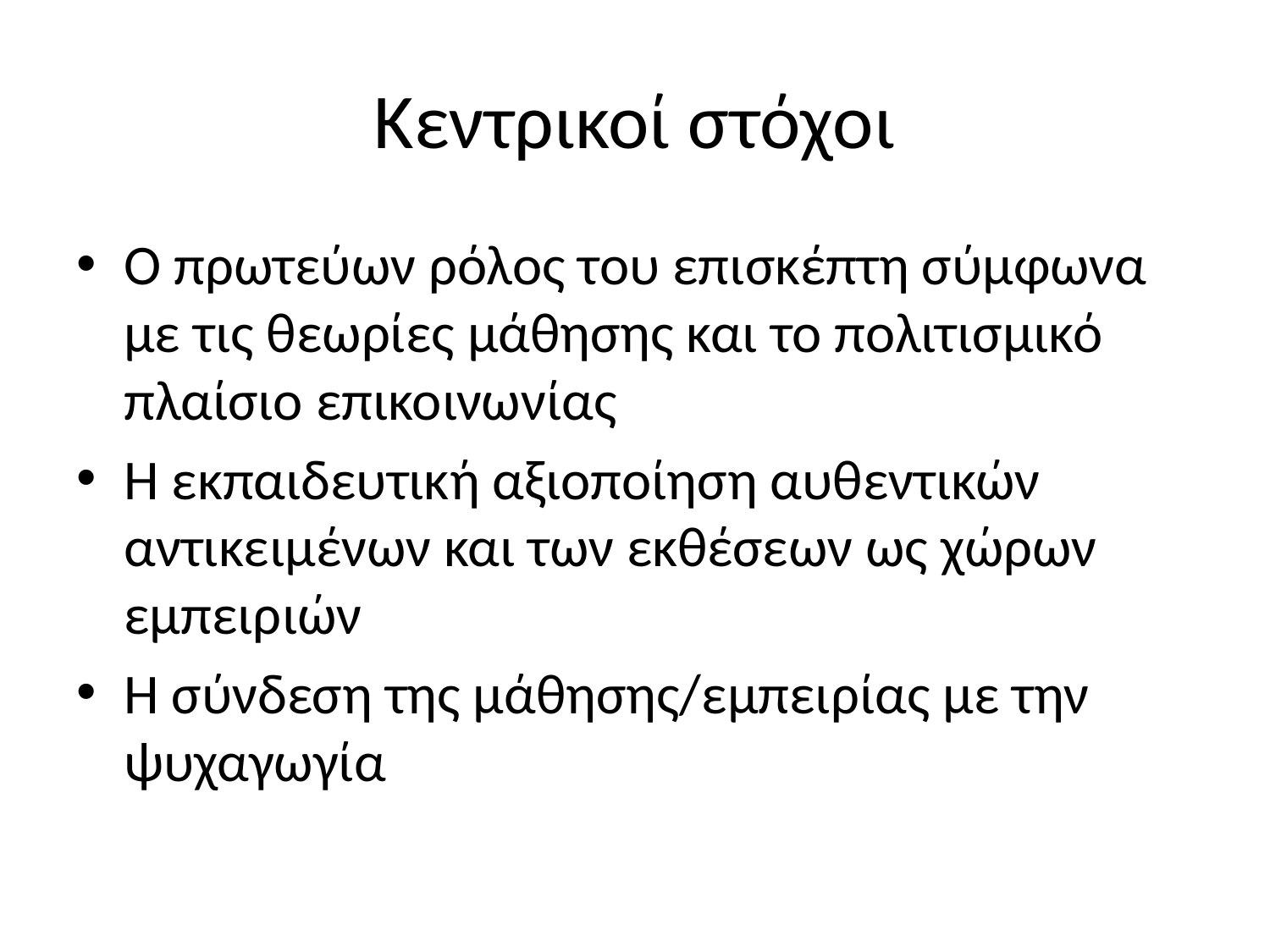

# Κεντρικοί στόχοι
Ο πρωτεύων ρόλος του επισκέπτη σύμφωνα με τις θεωρίες μάθησης και το πολιτισμικό πλαίσιο επικοινωνίας
Η εκπαιδευτική αξιοποίηση αυθεντικών αντικειμένων και των εκθέσεων ως χώρων εμπειριών
Η σύνδεση της μάθησης/εμπειρίας με την ψυχαγωγία